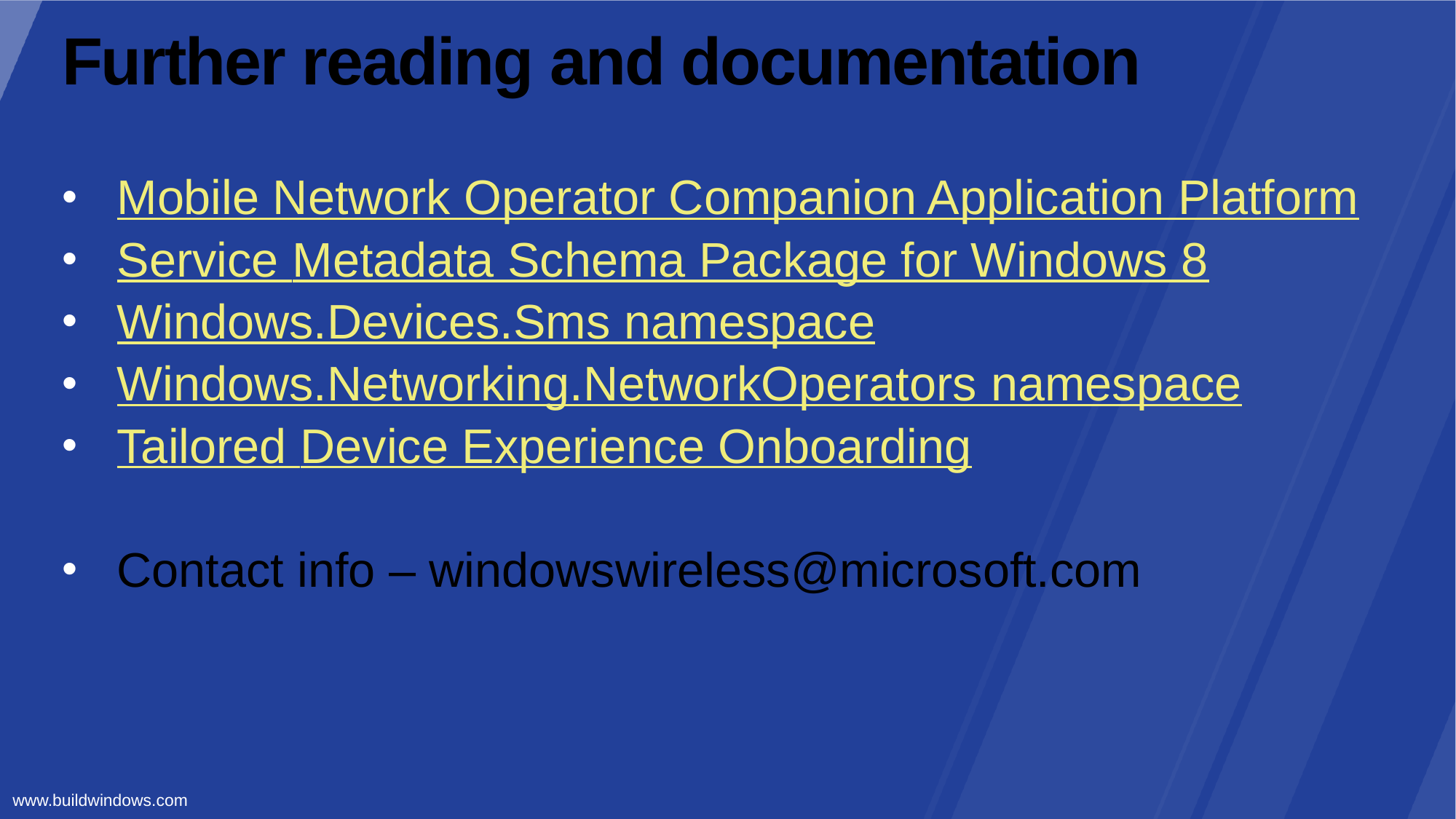

# Further reading and documentation
Mobile Network Operator Companion Application Platform
Service Metadata Schema Package for Windows 8
Windows.Devices.Sms namespace
Windows.Networking.NetworkOperators namespace
Tailored Device Experience Onboarding

Contact info – windowswireless@microsoft.com